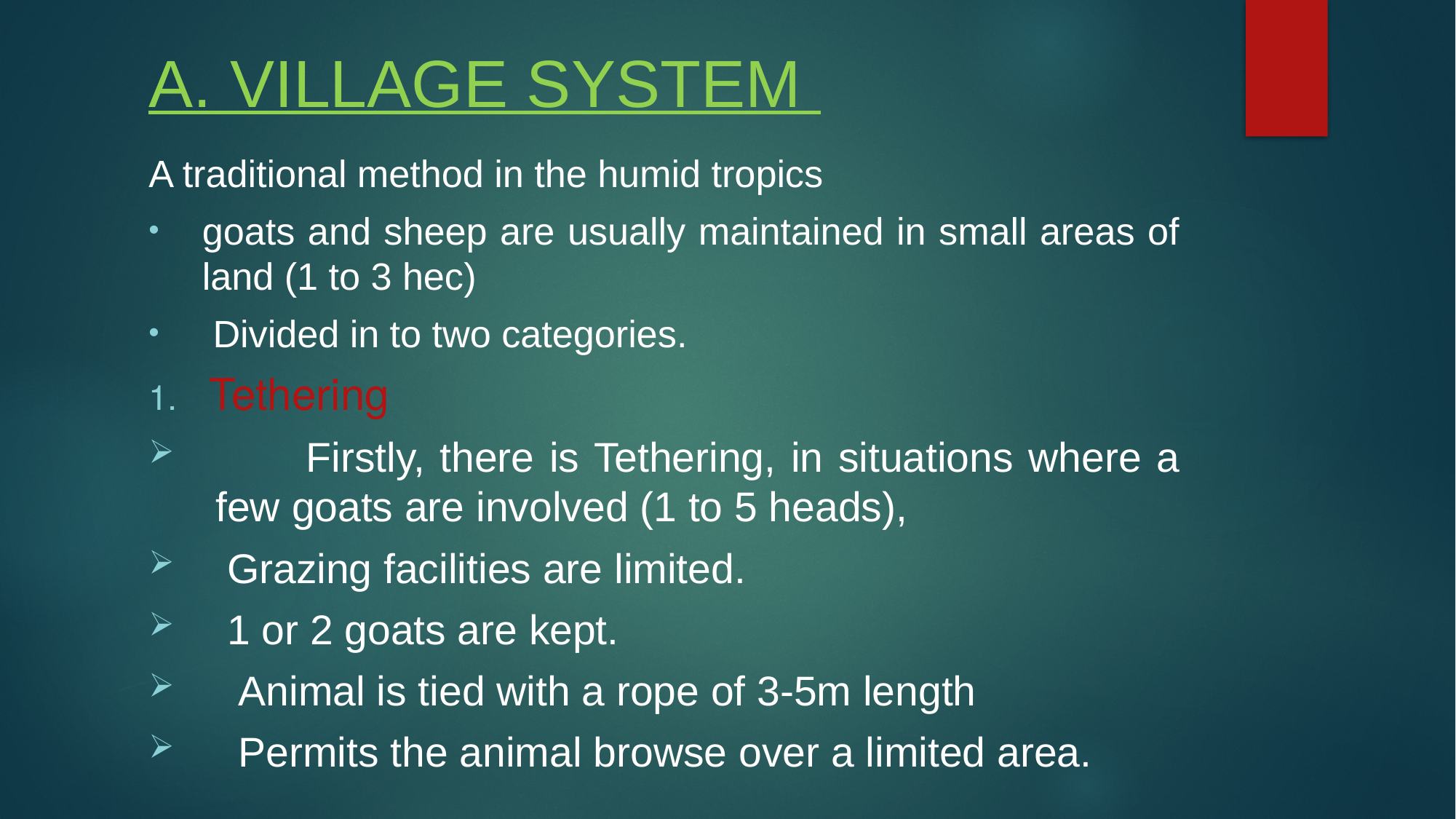

# A. VILLAGE SYSTEM
A traditional method in the humid tropics
goats and sheep are usually maintained in small areas of land (1 to 3 hec)
 Divided in to two categories.
Tethering
      Firstly, there is Tethering, in situations where a few goats are involved (1 to 5 heads),
 Grazing facilities are limited.
 1 or 2 goats are kept.
  Animal is tied with a rope of 3-5m length
  Permits the animal browse over a limited area.